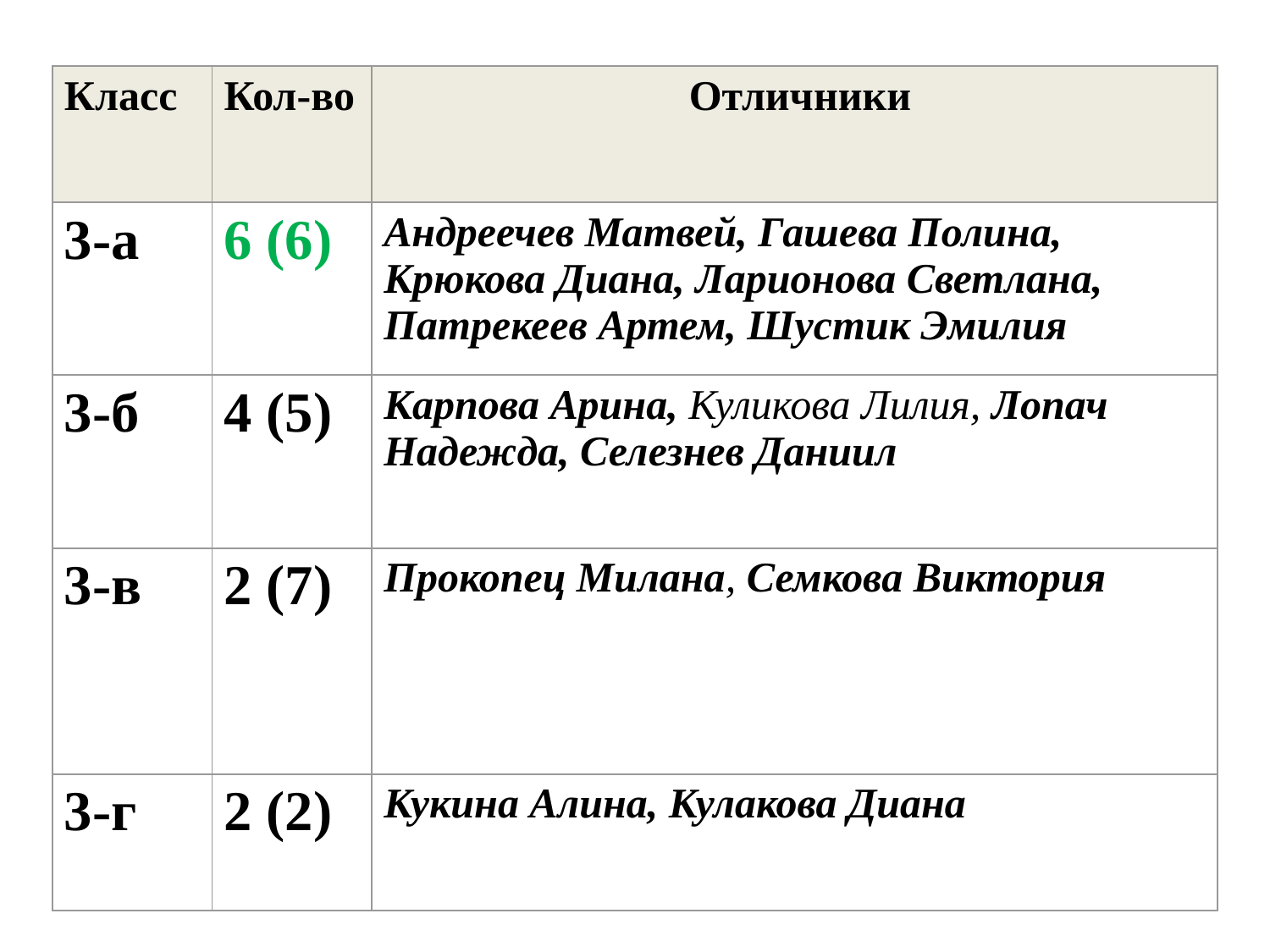

| Класс | Кол-во | Отличники |
| --- | --- | --- |
| 3-а | 6 (6) | Андреечев Матвей, Гашева Полина, Крюкова Диана, Ларионова Светлана, Патрекеев Артем, Шустик Эмилия |
| 3-б | 4 (5) | Карпова Арина, Куликова Лилия, Лопач Надежда, Селезнев Даниил |
| 3-в | 2 (7) | Прокопец Милана, Семкова Виктория |
| 3-г | 2 (2) | Кукина Алина, Кулакова Диана |